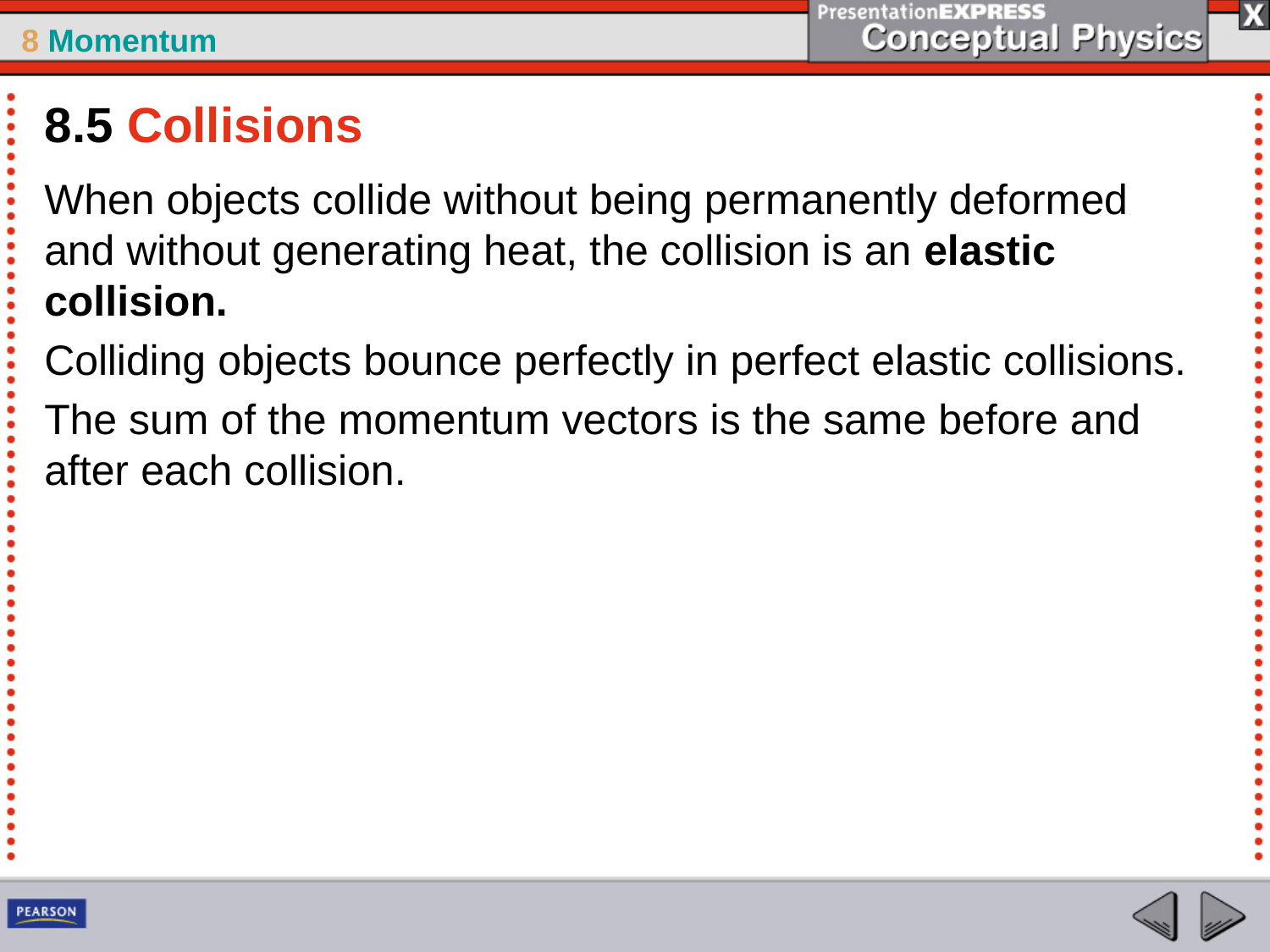

8.5 Collisions
When objects collide without being permanently deformed and without generating heat, the collision is an elastic collision.
Colliding objects bounce perfectly in perfect elastic collisions.
The sum of the momentum vectors is the same before and after each collision.